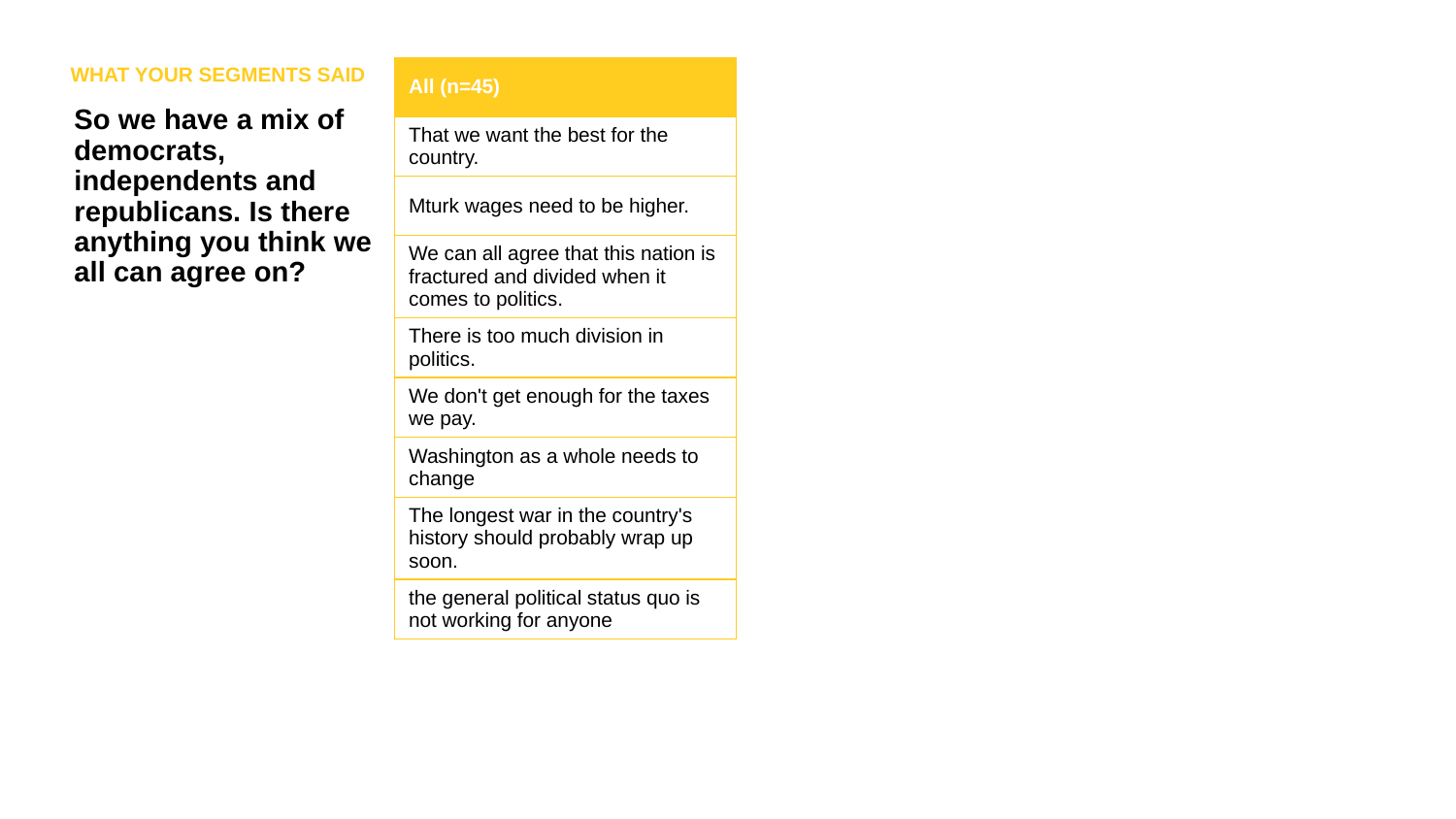

WHAT YOUR SEGMENTS SAID
| All (n=45) |
| --- |
| That we want the best for the country. |
| Mturk wages need to be higher. |
| We can all agree that this nation is fractured and divided when it comes to politics. |
| There is too much division in politics. |
| We don't get enough for the taxes we pay. |
| Washington as a whole needs to change |
| The longest war in the country's history should probably wrap up soon. |
| the general political status quo is not working for anyone |
So we have a mix of democrats, independents and republicans. Is there anything you think we all can agree on?